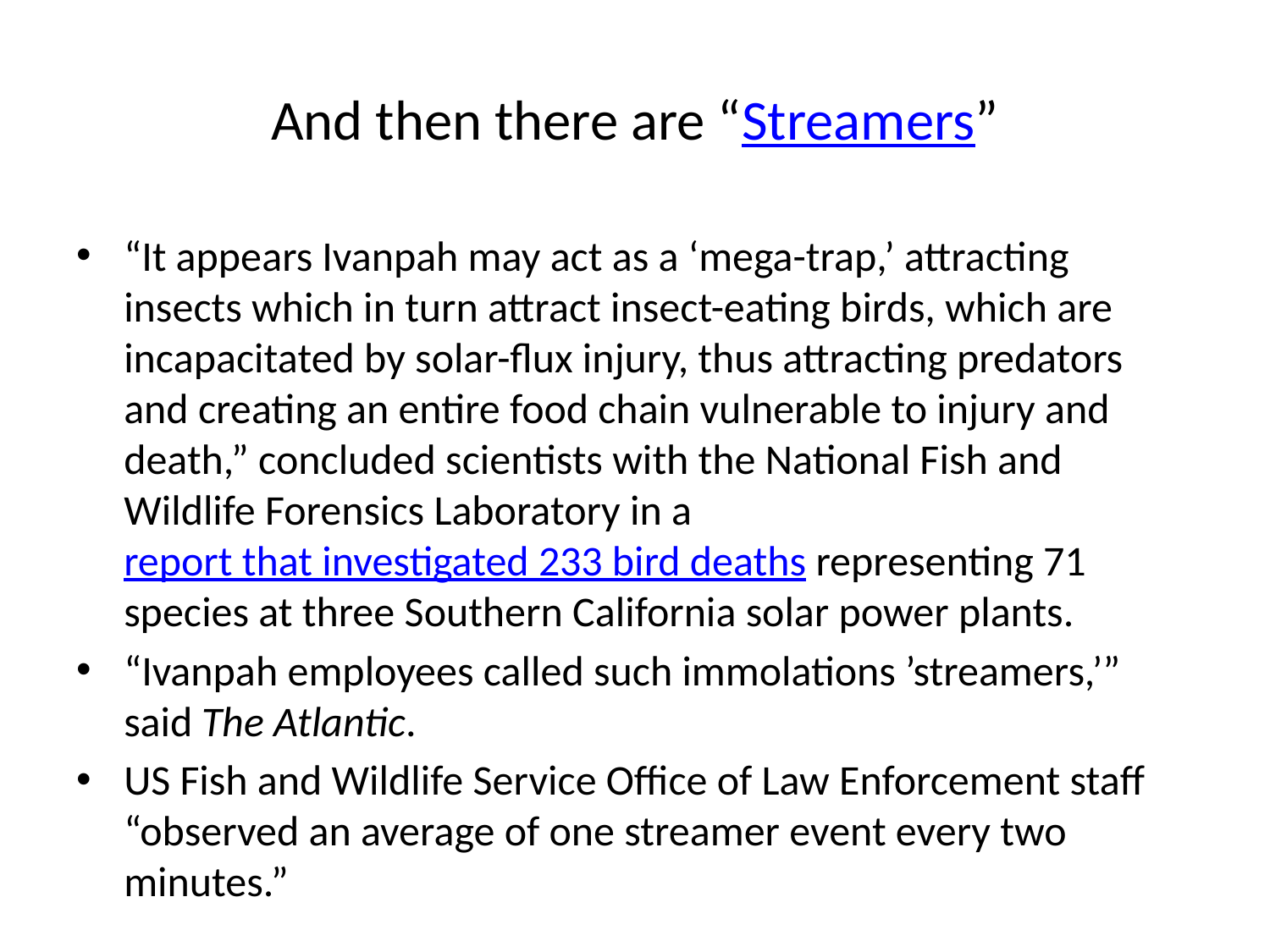

# And then there are “Streamers”
“It appears Ivanpah may act as a ‘mega-trap,’ attracting insects which in turn attract insect-eating birds, which are incapacitated by solar-flux injury, thus attracting predators and creating an entire food chain vulnerable to injury and death,” concluded scientists with the National Fish and Wildlife Forensics Laboratory in a report that investigated 233 bird deaths representing 71 species at three Southern California solar power plants.
“Ivanpah employees called such immolations ’streamers,’” said The Atlantic.
US Fish and Wildlife Service Office of Law Enforcement staff “observed an average of one streamer event every two minutes.”